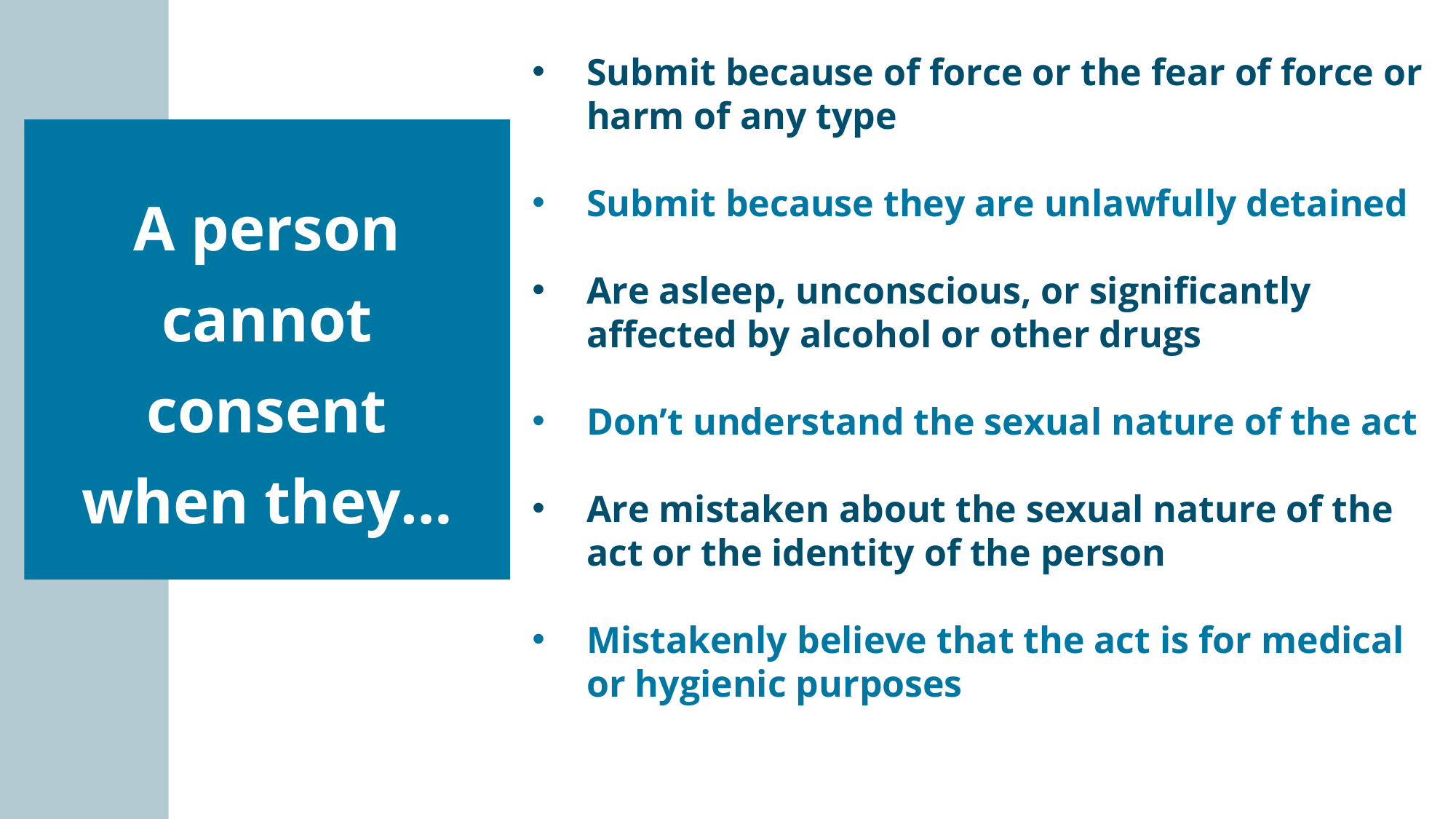

Submit because of force or the fear of force or harm of any type

Submit because they are unlawfully detained

Are asleep, unconscious, or significantly affected by alcohol or other drugs

Don’t understand the sexual nature of the act

Are mistaken about the sexual nature of the act or the identity of the person

Mistakenly believe that the act is for medical or hygienic purposes

A person cannot consent when they…